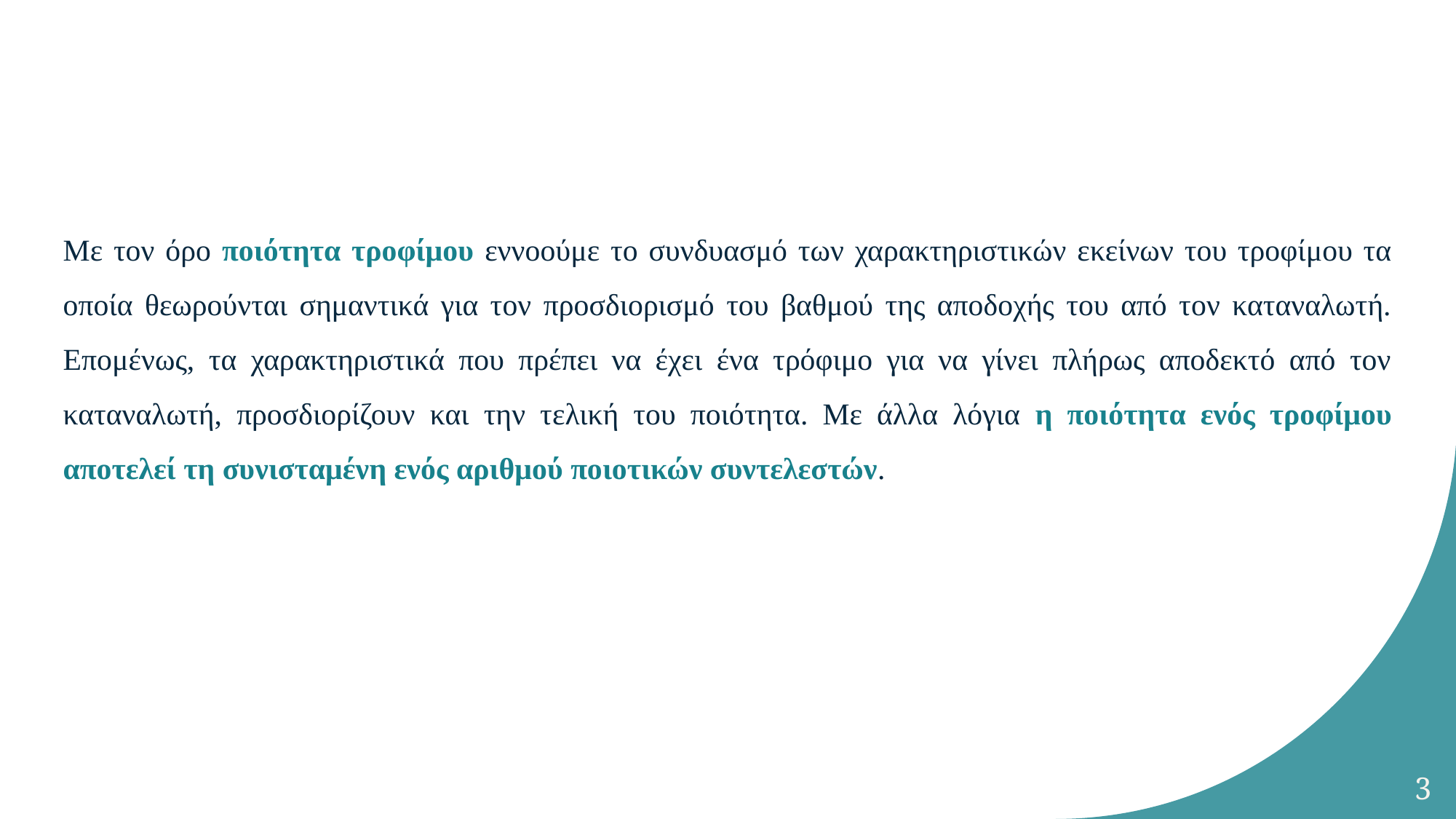

Με τον όρο ποιότητα τροφίμου εννοούμε το συνδυασμό των χαρακτηριστικών εκείνων του τροφίμου τα οποία θεωρούνται σημαντικά για τον προσδιορισμό του βαθμού της αποδοχής του από τον καταναλωτή. Επομένως, τα χαρακτηριστικά που πρέπει να έχει ένα τρόφιμο για να γίνει πλήρως αποδεκτό από τον καταναλωτή, προσδιορίζουν και την τελική του ποιότητα. Με άλλα λόγια η ποιότητα ενός τροφίμου αποτελεί τη συνισταμένη ενός αριθμού ποιοτικών συντελεστών.
3